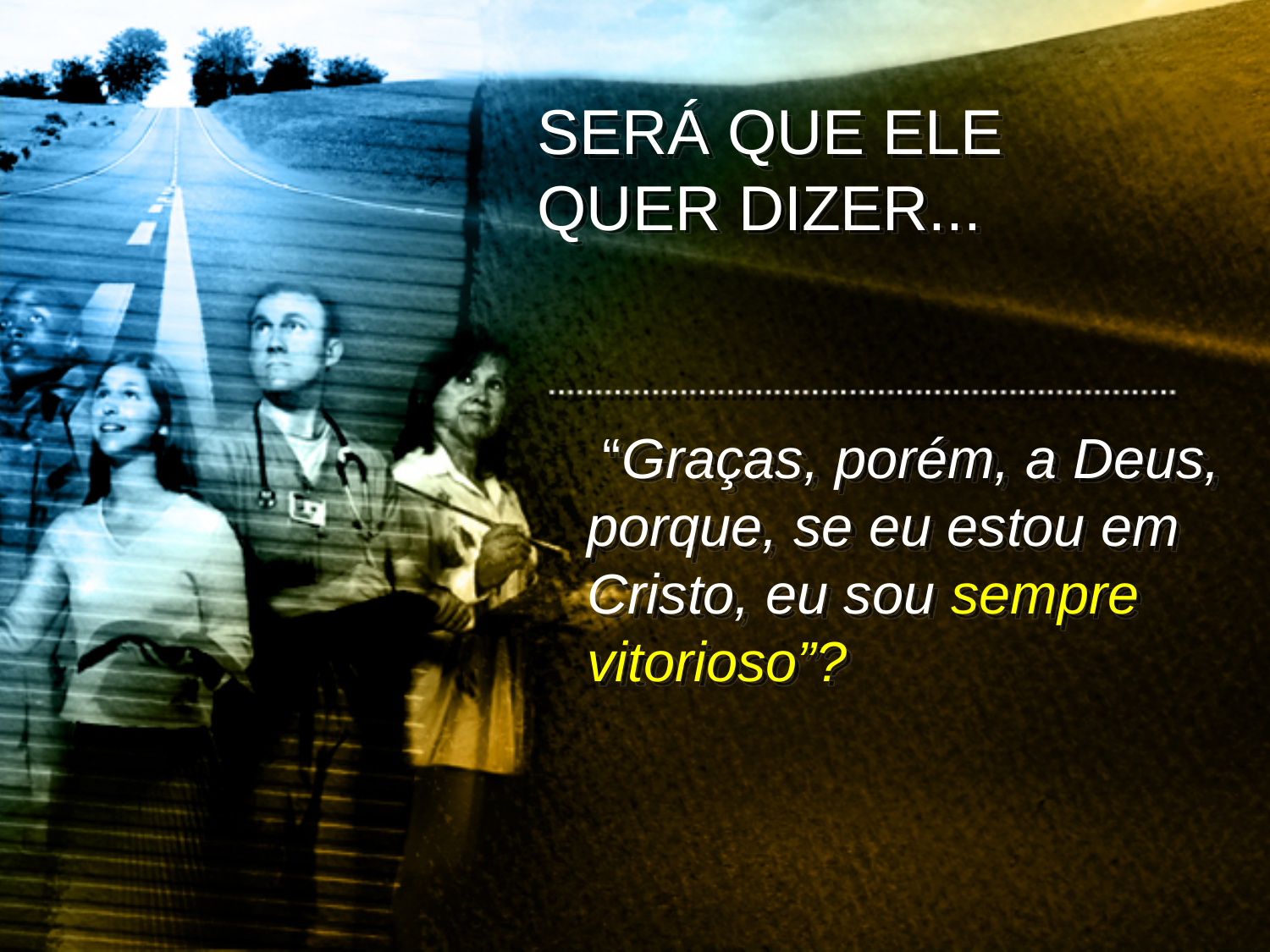

SERÁ QUE ELE QUER DIZER...
 “Graças, porém, a Deus, porque, se eu estou em Cristo, eu sou sempre vitorioso”?